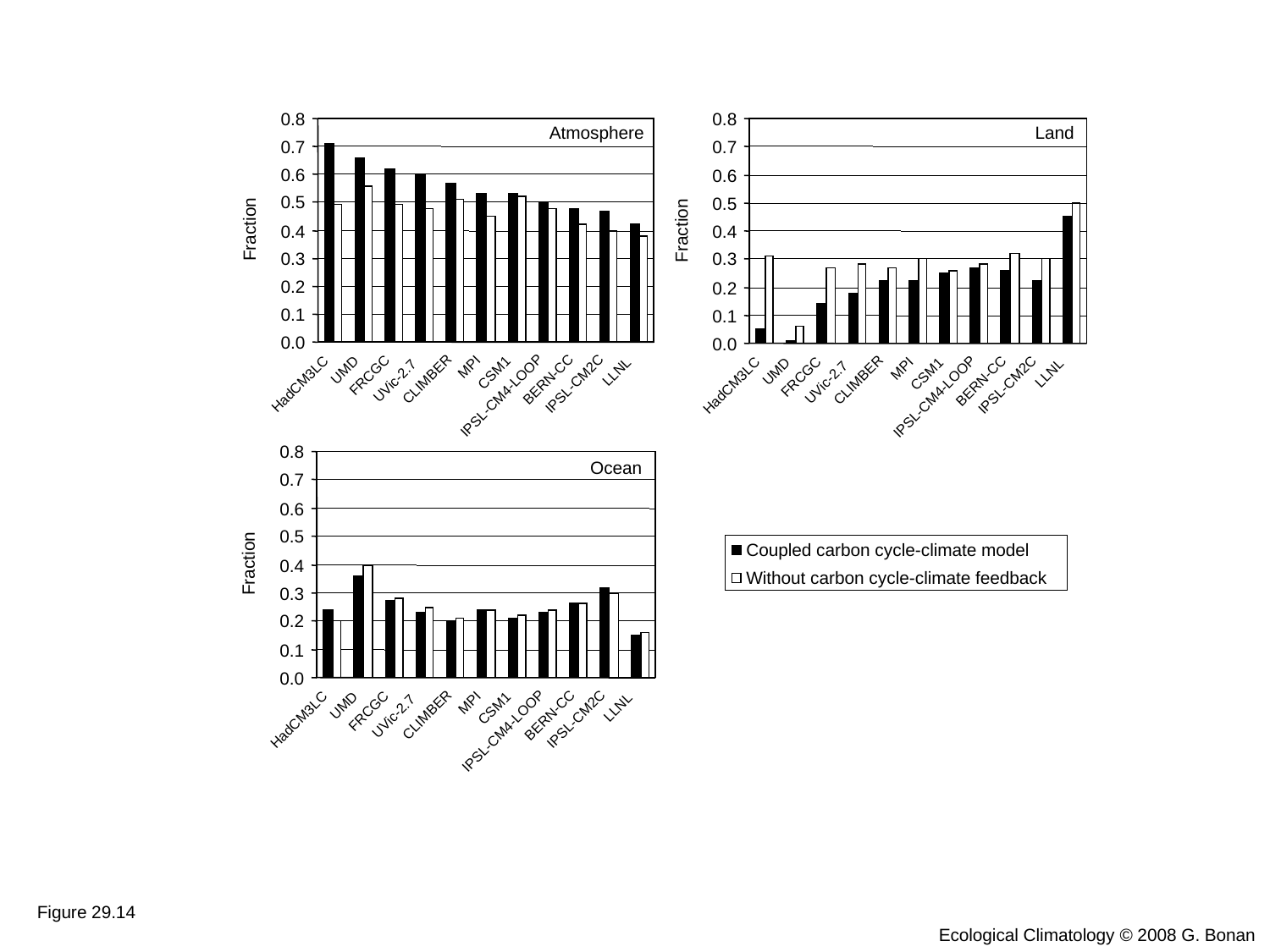

0.8

0.7

0.6

0.5

Fraction
0.4

0.3

0.2

0.1

0.0

MPI
UMD
LLNL
CSM1
FRCGC
CLIMBER
BERN-CC
UVic-2.7
IPSL-CM2C
HadCM3LC
IPSL-CM4-LOOP
0.8

0.7

0.6

0.5

Fraction
0.4

0.3

0.2

0.1

0.0

MPI
UMD
LLNL
CSM1
FRCGC
CLIMBER
BERN-CC
UVic-2.7
IPSL-CM2C
HadCM3LC
IPSL-CM4-LOOP
Land
Atmosphere
0.8

0.7

0.6

0.5

Fraction
0.4

0.3

0.2

0.1

0.0

MPI
UMD
LLNL
CSM1
FRCGC
CLIMBER
BERN-CC
UVic-2.7
IPSL-CM2C
HadCM3LC
IPSL-CM4-LOOP
Ocean

Coupled carbon cycle-climate model

Without carbon cycle-climate feedback

Figure 29.14
Ecological Climatology © 2008 G. Bonan